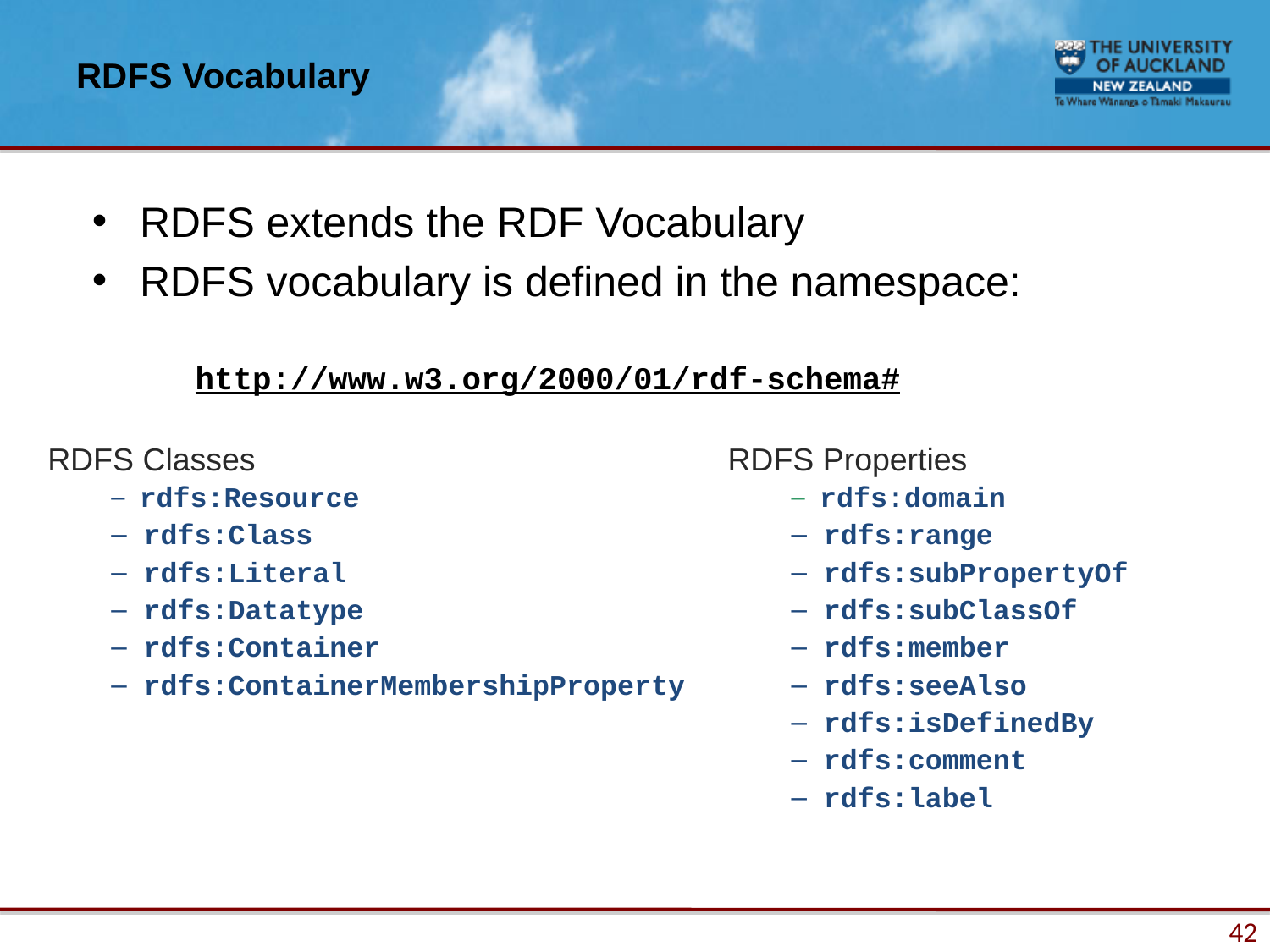

# RDFS Vocabulary
RDFS extends the RDF Vocabulary
RDFS vocabulary is defined in the namespace:
			http://www.w3.org/2000/01/rdf-schema#

| RDFS Classes rdfs:Resource rdfs:Class rdfs:Literal rdfs:Datatype rdfs:Container rdfs:ContainerMembershipProperty | RDFS Properties rdfs:domain rdfs:range rdfs:subPropertyOf rdfs:subClassOf rdfs:member rdfs:seeAlso rdfs:isDefinedBy rdfs:comment rdfs:label |
| --- | --- |